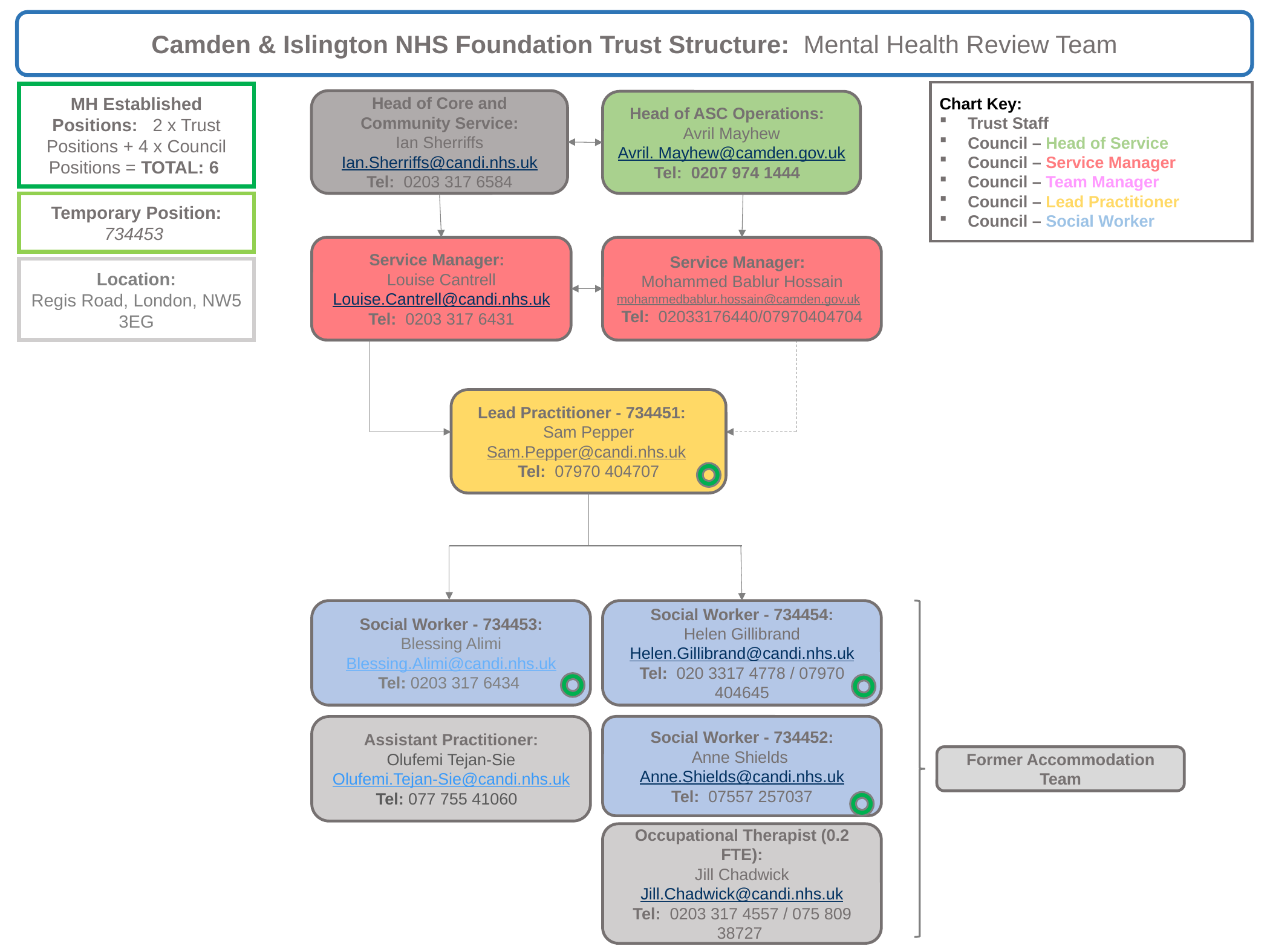

Camden & Islington NHS Foundation Trust Structure:  Mental Health Review Team

Chart Key:
Trust Staff
Council – Head of Service
Council – Service Manager
Council – Team Manager
Council – Lead Practitioner
Council – Social Worker

MH Established Positions:   2 x Trust Positions + 4 x Council Positions = TOTAL: 6

Head of Core and Community Service:
Ian Sherriffs
Ian.Sherriffs@candi.nhs.uk
Tel:  0203 317 6584

Head of ASC Operations:
Avril Mayhew
Avril. Mayhew@camden.gov.uk
Tel:  0207 974 1444
Temporary Position: 734453
Service Manager:
Louise Cantrell
Louise.Cantrell@candi.nhs.uk
Tel:  0203 317 6431

Service Manager:
Mohammed Bablur Hossain
mohammedbablur.hossain@camden.gov.uk
Tel:  02033176440/07970404704

Location:
Regis Road, London, NW5 3EG
Lead Practitioner - 734451:
Sam Pepper
Sam.Pepper@candi.nhs.uk
Tel:  07970 404707

Social Worker - 734453:
Blessing Alimi
Blessing.Alimi@candi.nhs.uk
Tel: 0203 317 6434
Social Worker - 734454:
Helen Gillibrand
Helen.Gillibrand@candi.nhs.uk
Tel:  020 3317 4778 / 07970 404645

Social Worker - 734452:
Anne Shields
Anne.Shields@candi.nhs.uk
Tel:  07557 257037
Assistant Practitioner:
Olufemi Tejan-Sie
Olufemi.Tejan-Sie@candi.nhs.uk
Tel: 077 755 41060
Former Accommodation Team

Occupational Therapist (0.2 FTE):
Jill Chadwick
Jill.Chadwick@candi.nhs.uk
Tel:  0203 317 4557 / 075 809 38727